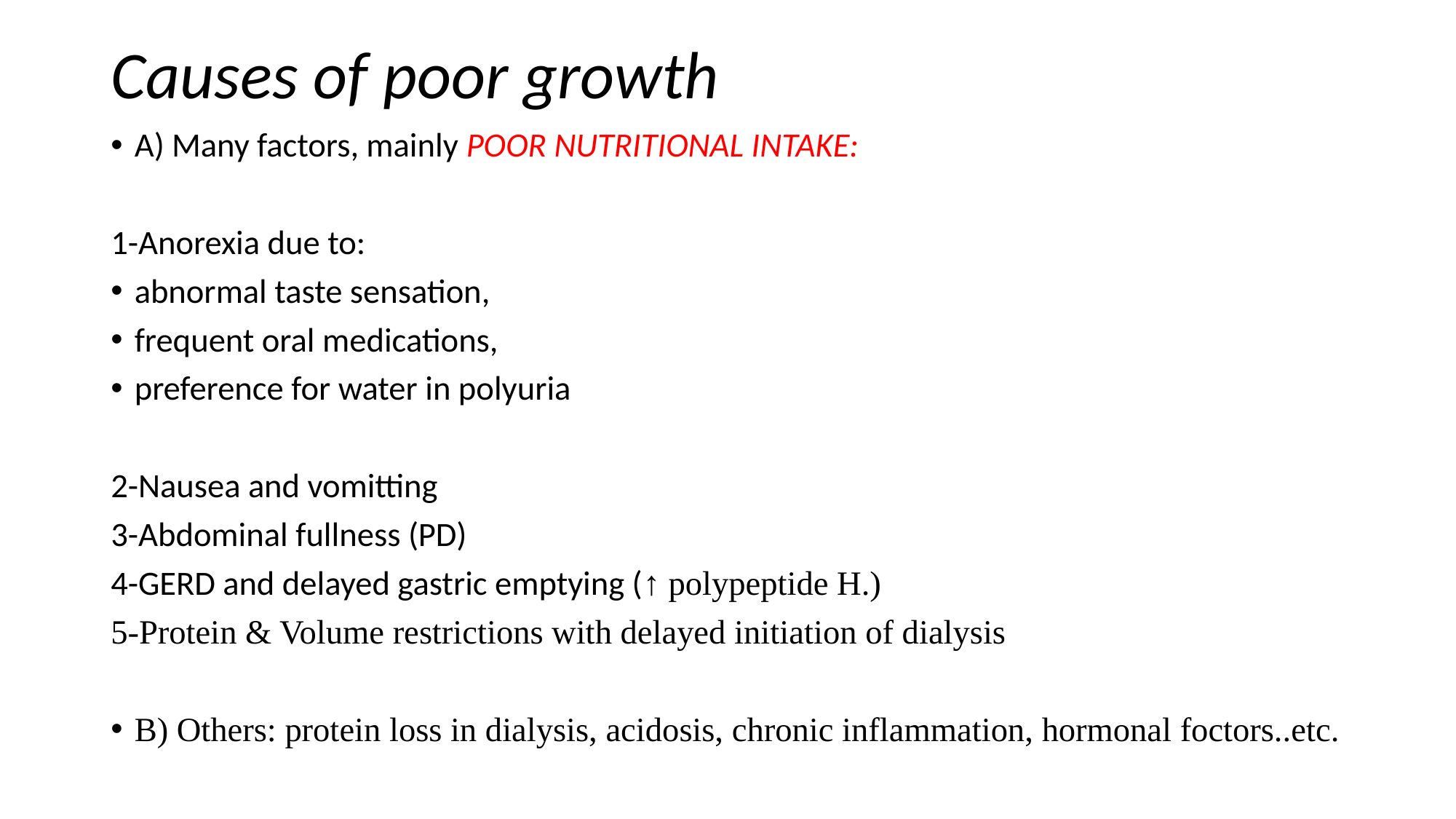

# Causes of poor growth
A) Many factors, mainly POOR NUTRITIONAL INTAKE:

1-Anorexia due to:
abnormal taste sensation,
frequent oral medications,
preference for water in polyuria

2-Nausea and vomitting
3-Abdominal fullness (PD)
4-GERD and delayed gastric emptying (↑ polypeptide H.)
5-Protein & Volume restrictions with delayed initiation of dialysis

B) Others: protein loss in dialysis, acidosis, chronic inflammation, hormonal foctors..etc.